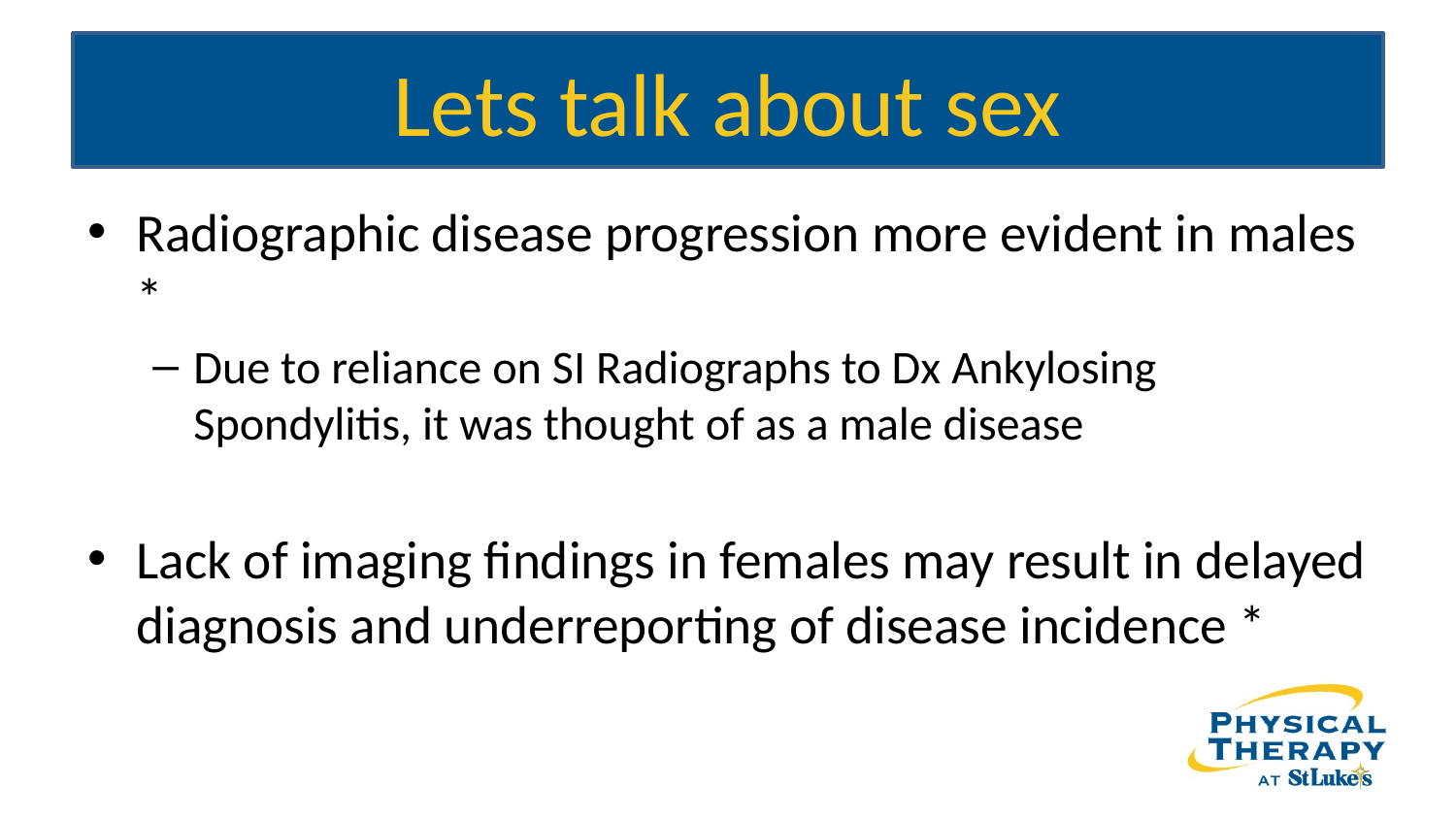

# Lets talk about sex
Radiographic disease progression more evident in males *
Due to reliance on SI Radiographs to Dx Ankylosing Spondylitis, it was thought of as a male disease

Lack of imaging findings in females may result in delayed diagnosis and underreporting of disease incidence *